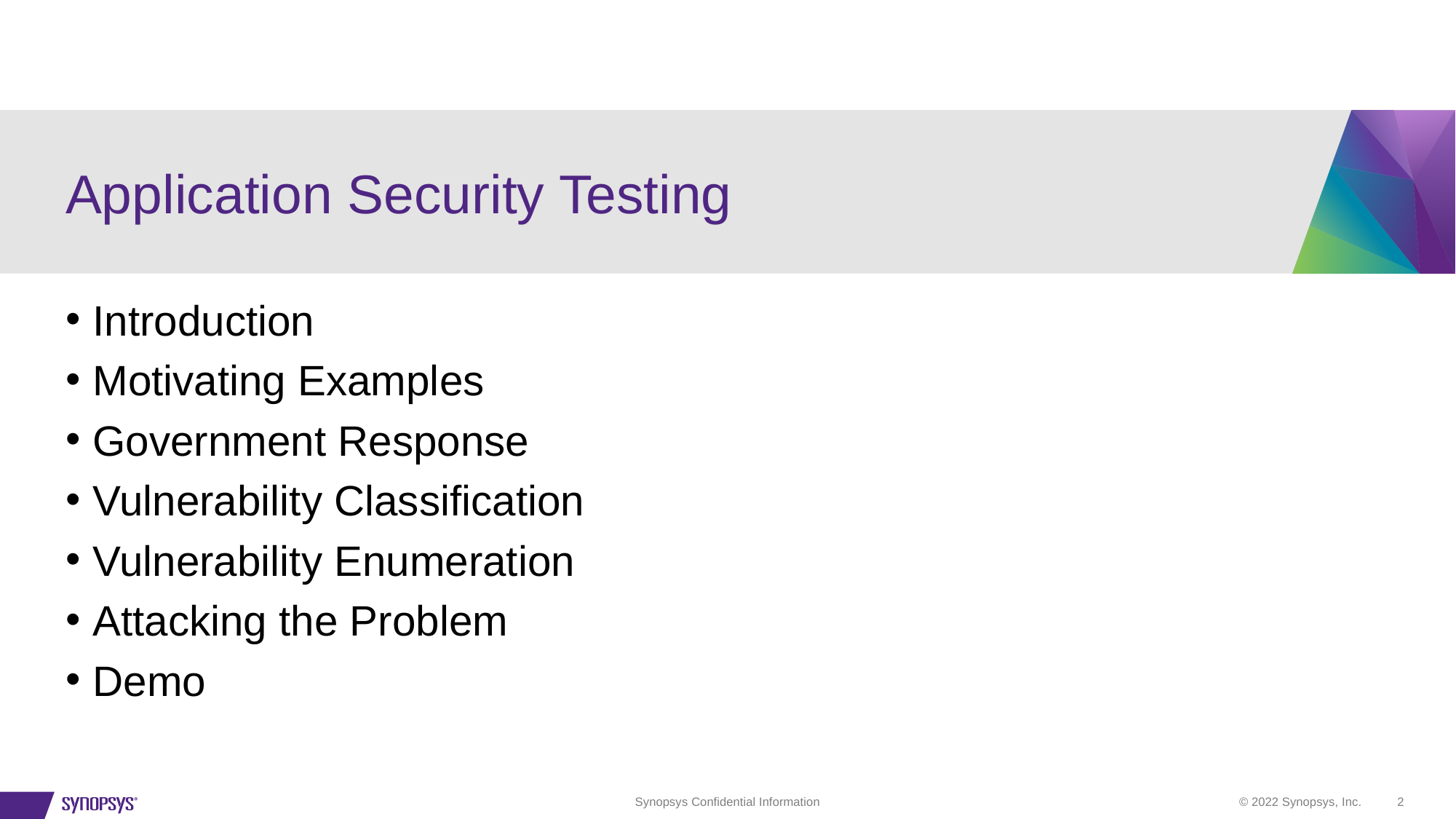

# Application Security Testing
Introduction
Motivating Examples
Government Response
Vulnerability Classification
Vulnerability Enumeration
Attacking the Problem
Demo